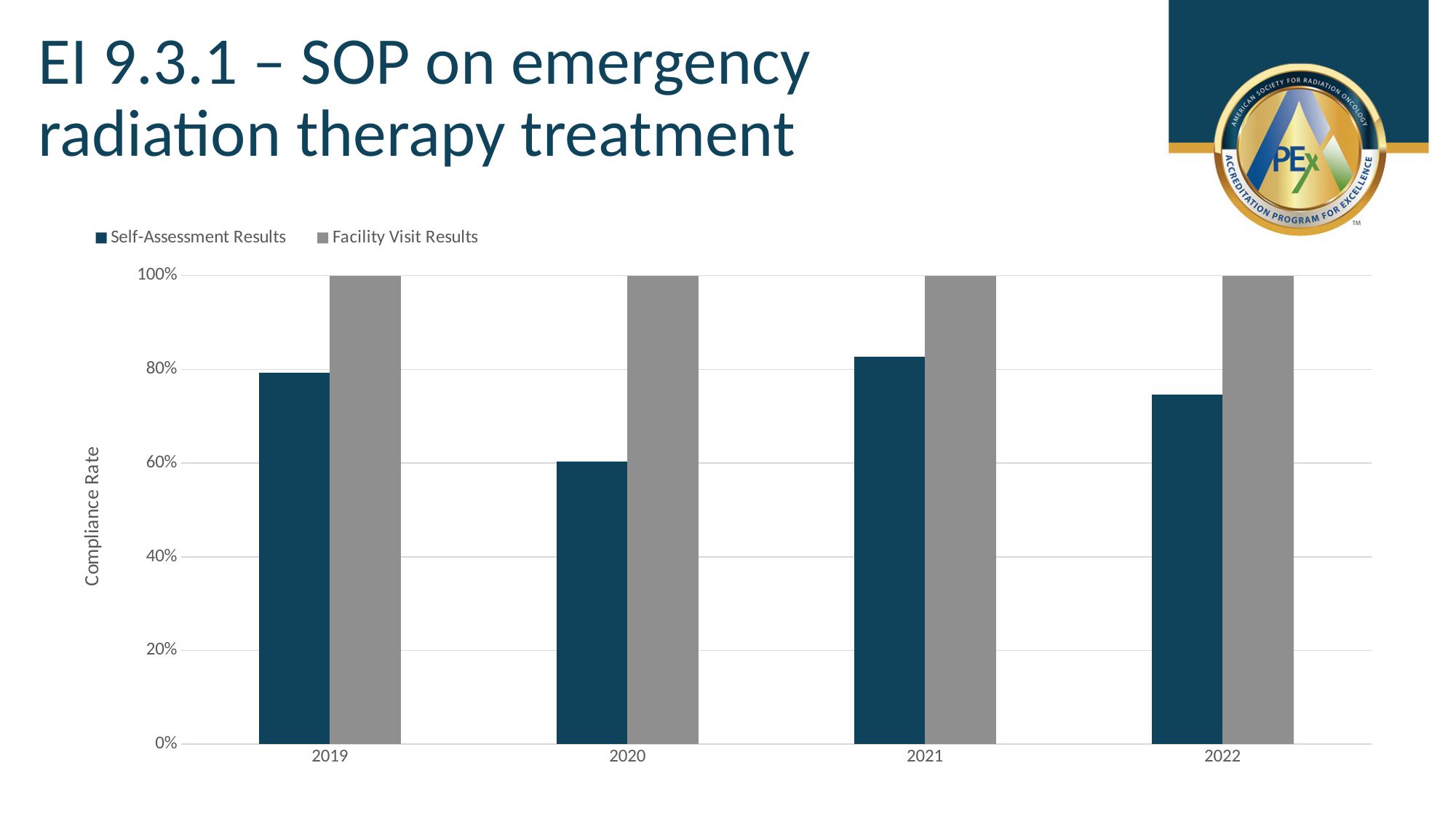

EI 9.3.1 – SOP on emergency radiation therapy treatment

### Chart

| Category | Self-Assessment Results | Facility Visit Results |
|---|---|---|
| 2019 | 0.792 | 1.0 |
| 2020 | 0.603 | 1.0 |
| 2021 | 0.827 | 1.0 |
| 2022 | 0.746 | 1.0 |